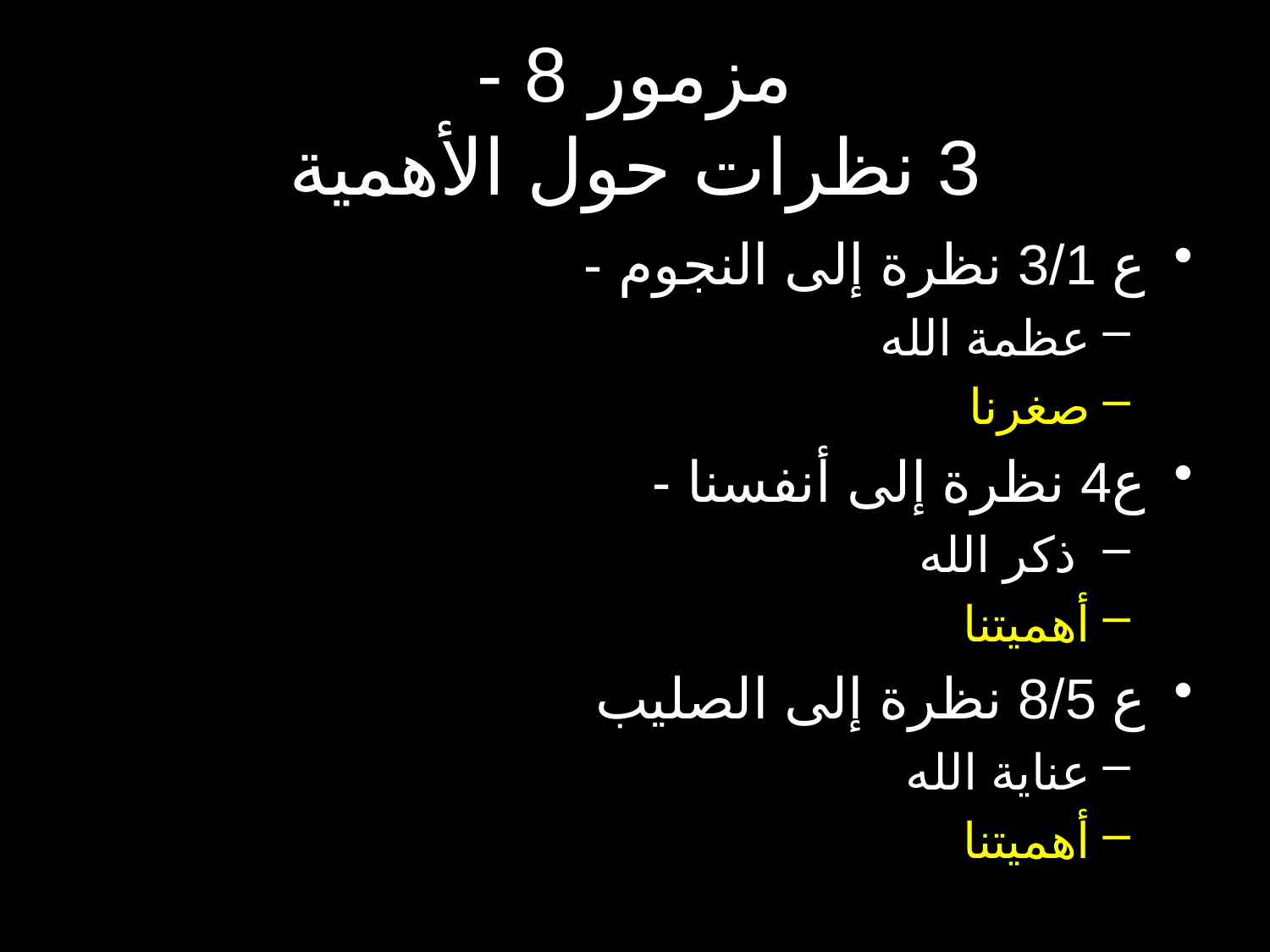

# مزمور 8 - 3 نظرات حول الأهمية
ع 3/1 نظرة إلى النجوم -
عظمة الله
صغرنا
ع4 نظرة إلى أنفسنا -
 ذكر الله
أهميتنا
ع 8/5 نظرة إلى الصليب
عناية الله
أهميتنا